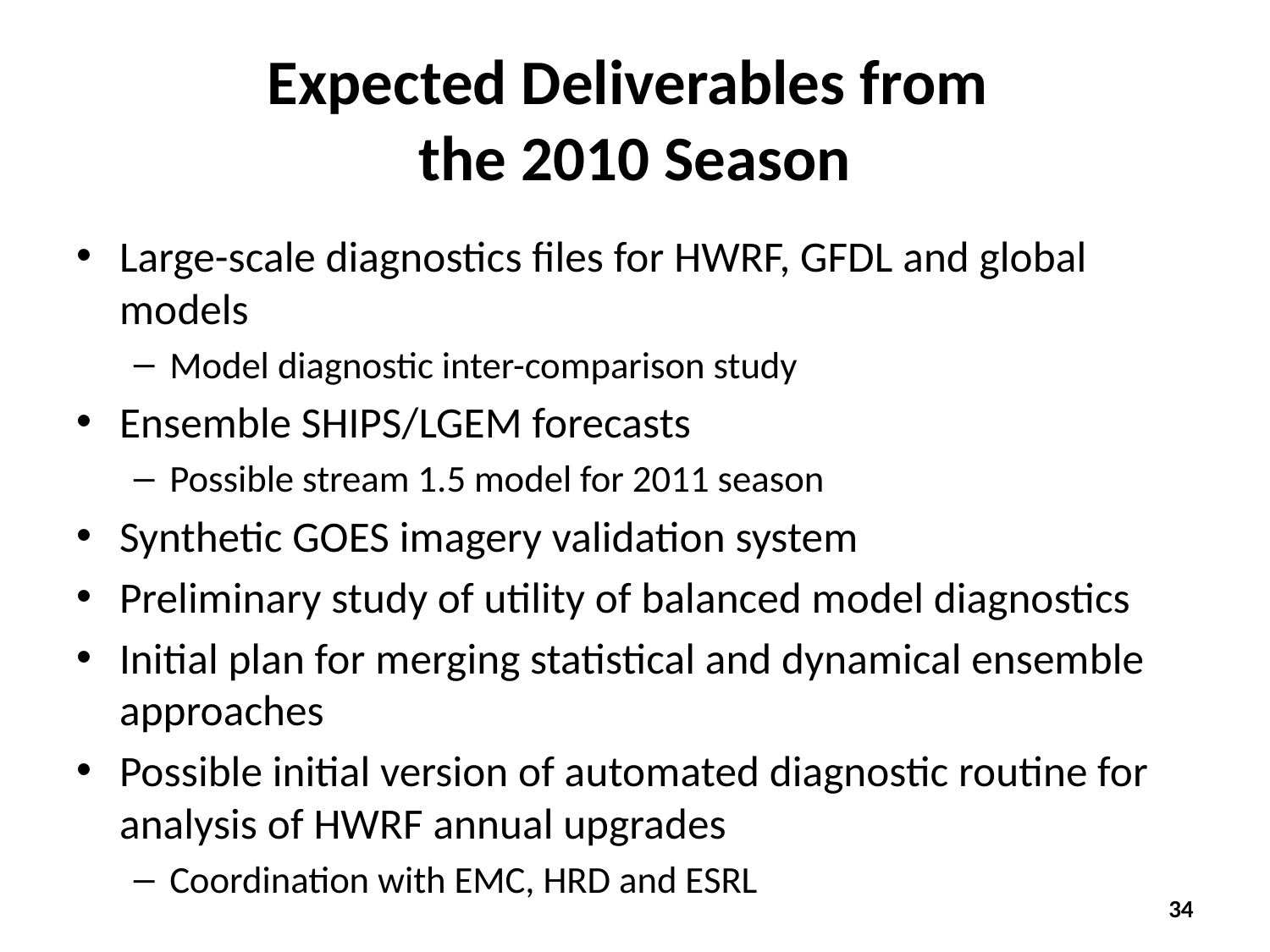

# Expected Deliverables from the 2010 Season
Large-scale diagnostics files for HWRF, GFDL and global models
Model diagnostic inter-comparison study
Ensemble SHIPS/LGEM forecasts
Possible stream 1.5 model for 2011 season
Synthetic GOES imagery validation system
Preliminary study of utility of balanced model diagnostics
Initial plan for merging statistical and dynamical ensemble approaches
Possible initial version of automated diagnostic routine for analysis of HWRF annual upgrades
Coordination with EMC, HRD and ESRL
34